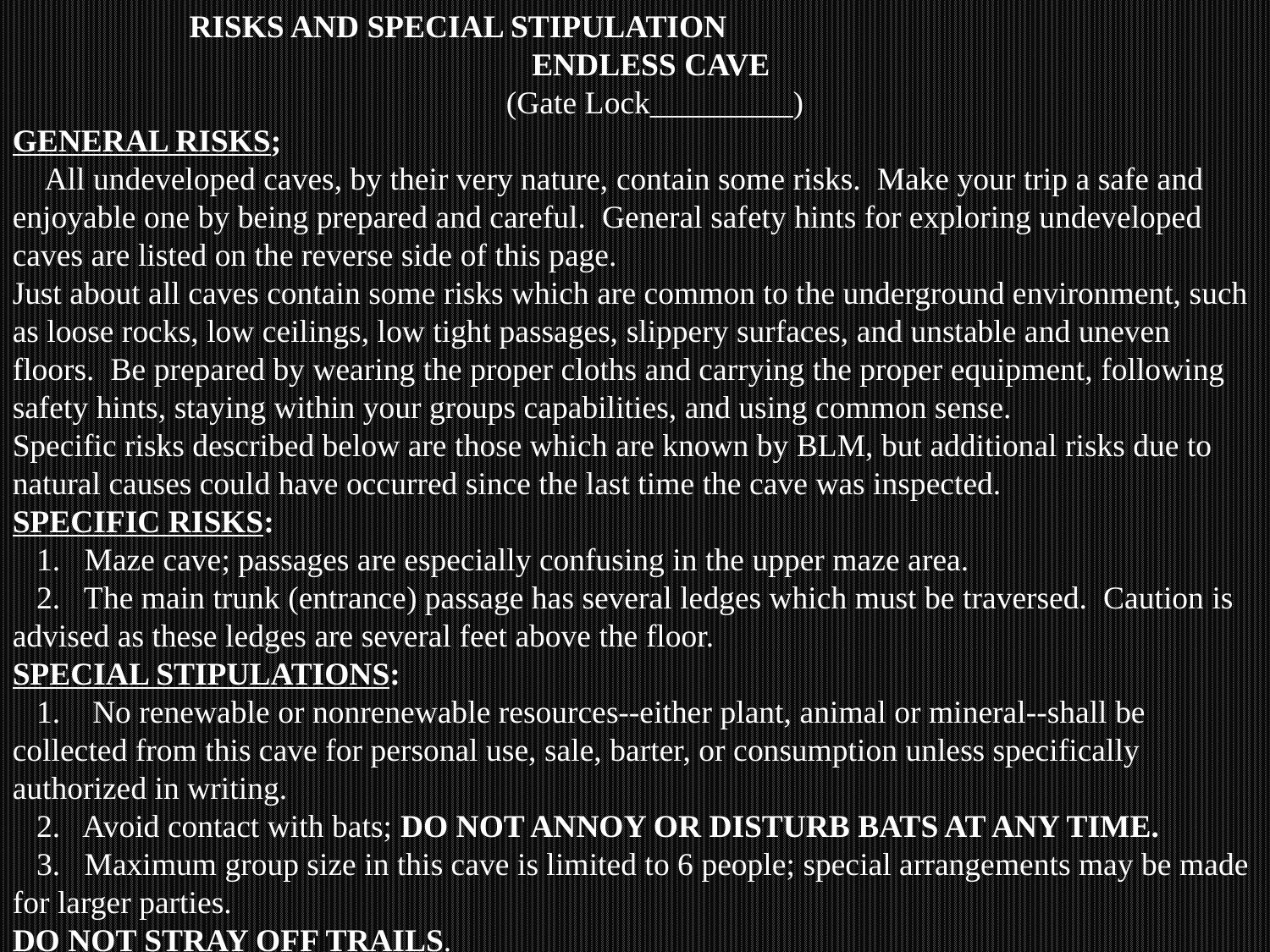

RISKS AND SPECIAL STIPULATION
    ENDLESS CAVE
     (Gate Lock_________)
GENERAL RISKS;
    All undeveloped caves, by their very nature, contain some risks.  Make your trip a safe and enjoyable one by being prepared and careful.  General safety hints for exploring undeveloped caves are listed on the reverse side of this page.
Just about all caves contain some risks which are common to the underground environment, such as loose rocks, low ceilings, low tight passages, slippery surfaces, and unstable and uneven floors.  Be prepared by wearing the proper cloths and carrying the proper equipment, following safety hints, staying within your groups capabilities, and using common sense.
Specific risks described below are those which are known by BLM, but additional risks due to natural causes could have occurred since the last time the cave was inspected.
SPECIFIC RISKS:
   1.   Maze cave; passages are especially confusing in the upper maze area.
   2.   The main trunk (entrance) passage has several ledges which must be traversed.  Caution is advised as these ledges are several feet above the floor.
SPECIAL STIPULATIONS:
   1.    No renewable or nonrenewable resources--either plant, animal or mineral--shall be collected from this cave for personal use, sale, barter, or consumption unless specifically authorized in writing.
   2.   Avoid contact with bats; DO NOT ANNOY OR DISTURB BATS AT ANY TIME.
   3.   Maximum group size in this cave is limited to 6 people; special arrangements may be made for larger parties.
DO NOT STRAY OFF TRAILS.